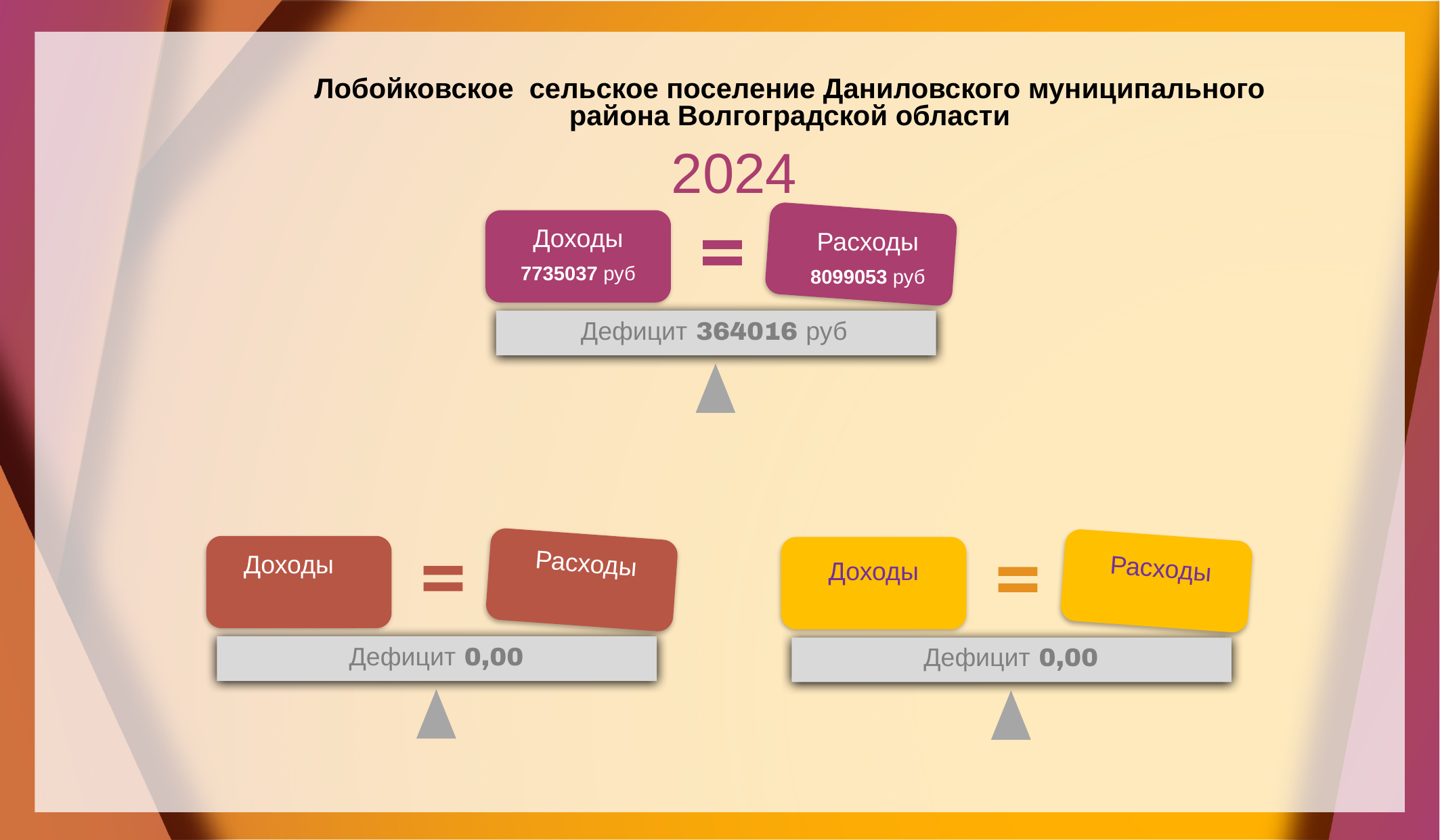

Лобойковское  сельское поселение Даниловского муниципального района Волгоградской области
2024

Доходы
7735037 руб
Расходы
8099053 руб

Дефицит 364016 руб

Расходы

Доходы

Расходы

Доходы

Дефицит 0,00

Дефицит 0,00